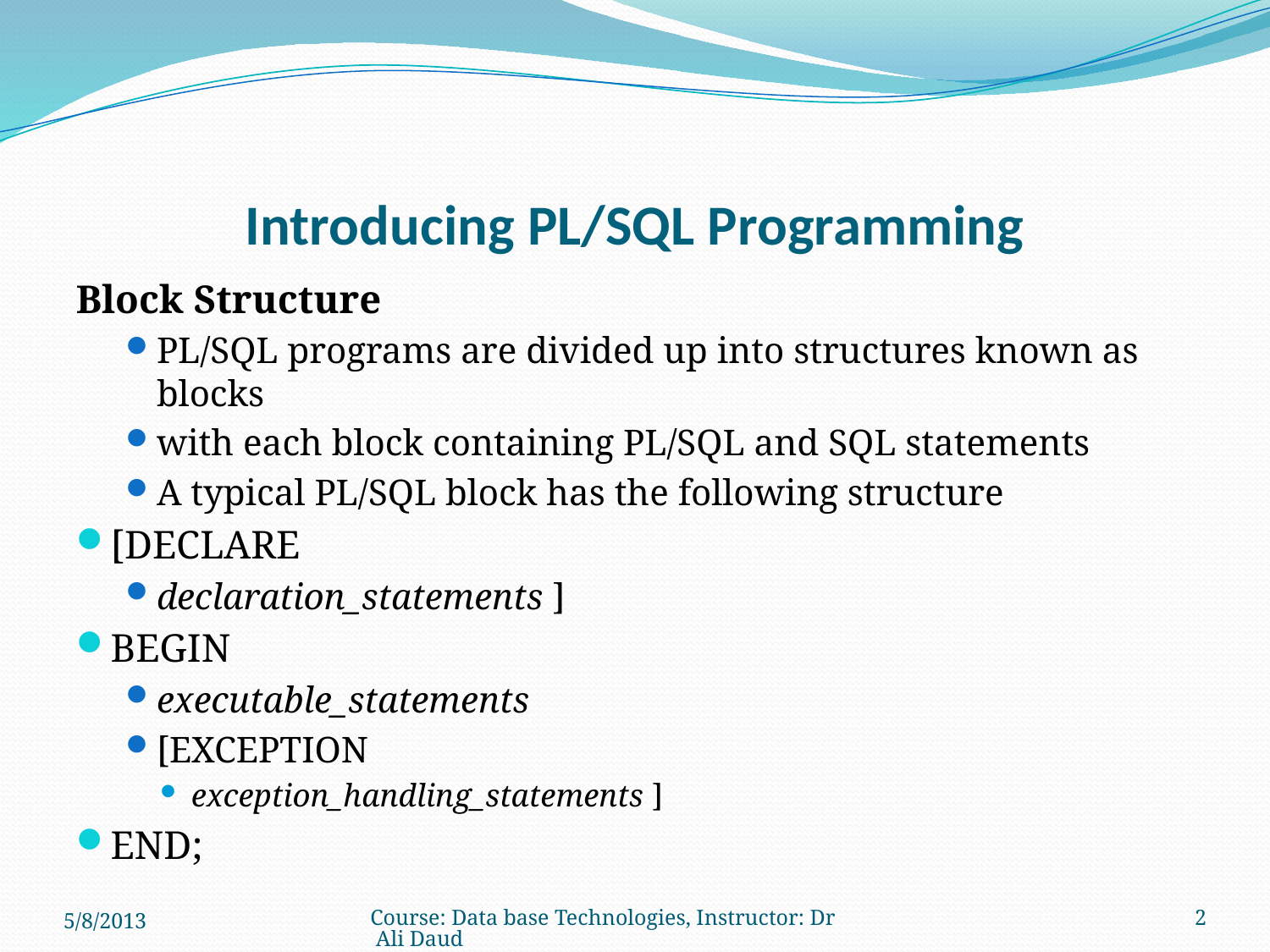

# Introducing PL/SQL Programming
Block Structure
PL/SQL programs are divided up into structures known as blocks
with each block containing PL/SQL and SQL statements
A typical PL/SQL block has the following structure
[DECLARE
declaration_statements ]
BEGIN
executable_statements
[EXCEPTION
exception_handling_statements ]
END;
5/8/2013
Course: Data base Technologies, Instructor: Dr Ali Daud
2